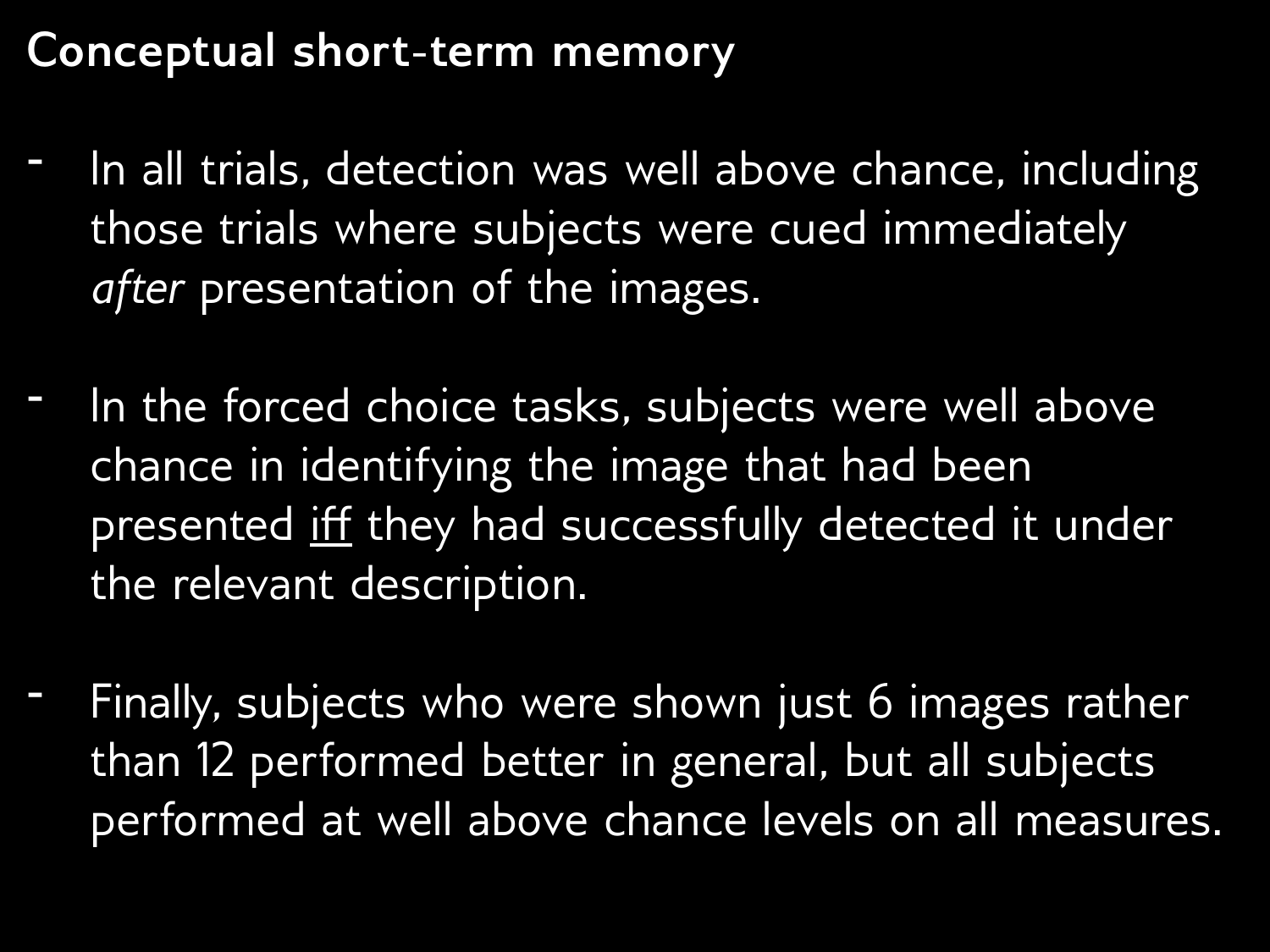

Conceptual short-term memory

In all trials, detection was well above chance, including those trials where subjects were cued immediately after presentation of the images.

In the forced choice tasks, subjects were well above chance in identifying the image that had been presented iff they had successfully detected it under the relevant description.

Finally, subjects who were shown just 6 images rather than 12 performed better in general, but all subjects performed at well above chance levels on all measures.